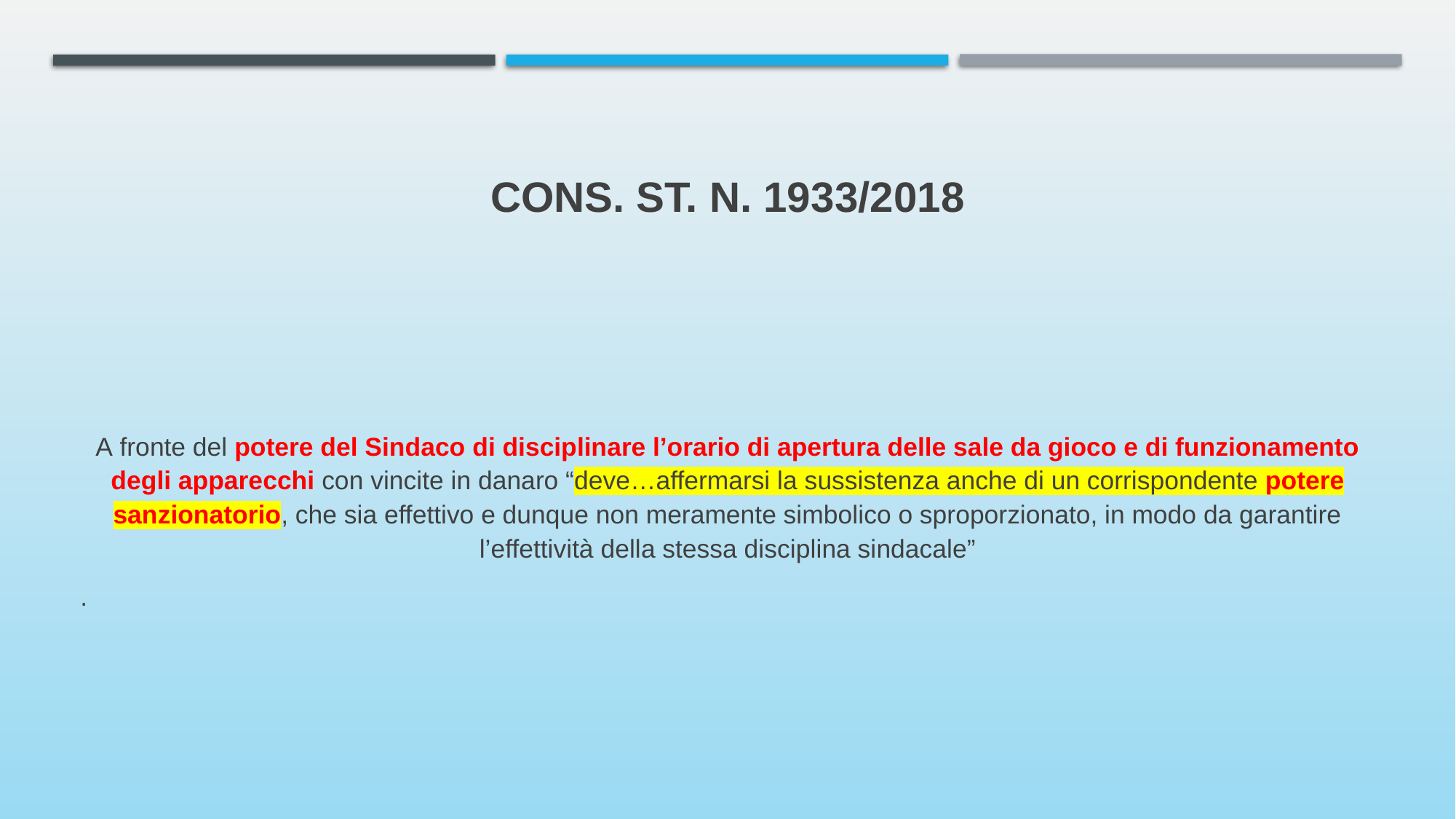

# Cons. St. n. 1933/2018

A fronte del potere del Sindaco di disciplinare l’orario di apertura delle sale da gioco e di funzionamento degli apparecchi con vincite in danaro “deve…affermarsi la sussistenza anche di un corrispondente potere sanzionatorio, che sia effettivo e dunque non meramente simbolico o sproporzionato, in modo da garantire l’effettività della stessa disciplina sindacale”
.